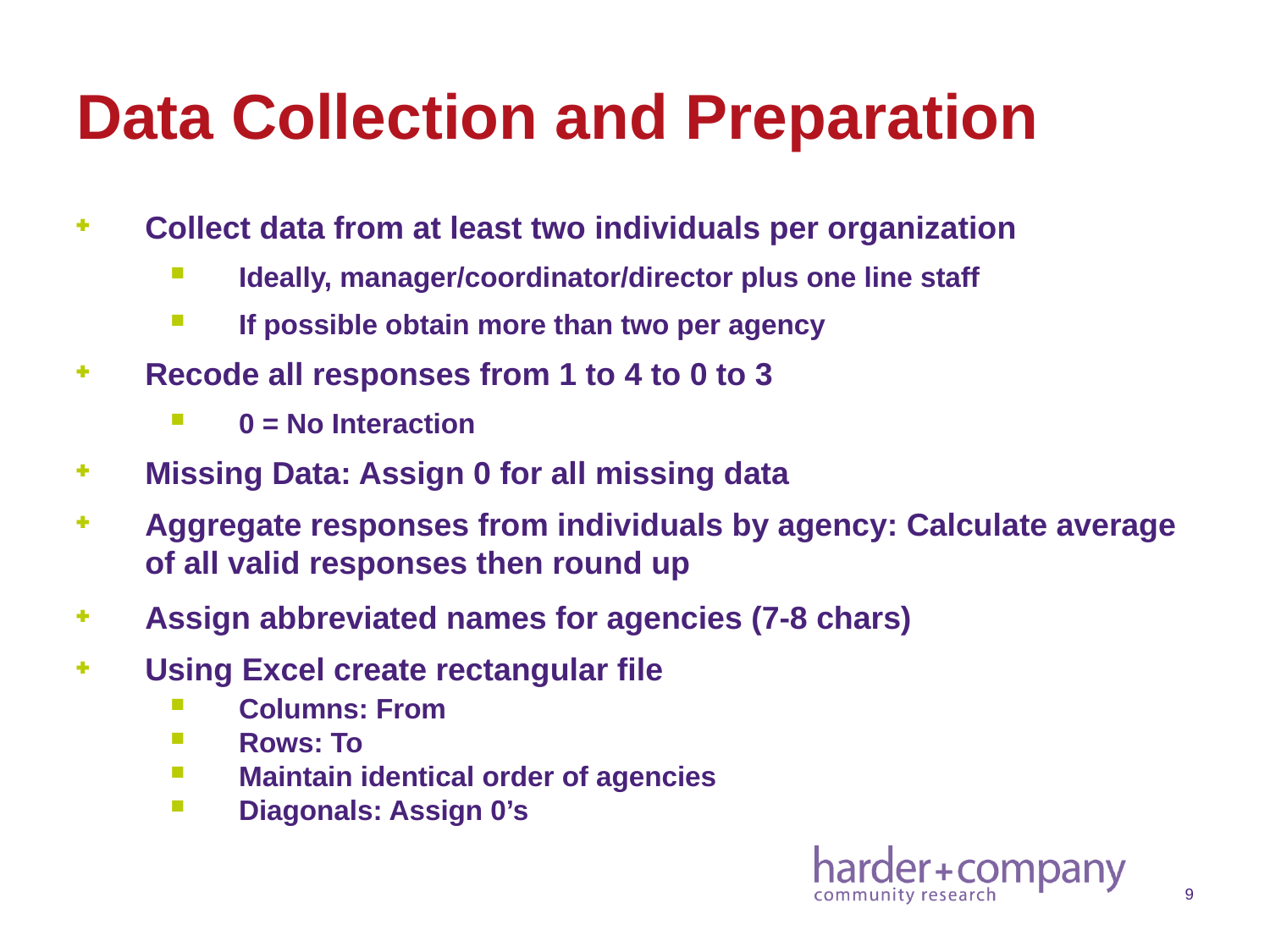

# Data Collection and Preparation
Collect data from at least two individuals per organization
Ideally, manager/coordinator/director plus one line staff
If possible obtain more than two per agency
Recode all responses from 1 to 4 to 0 to 3
0 = No Interaction
Missing Data: Assign 0 for all missing data
Aggregate responses from individuals by agency: Calculate average of all valid responses then round up
Assign abbreviated names for agencies (7-8 chars)
Using Excel create rectangular file
Columns: From
Rows: To
Maintain identical order of agencies
Diagonals: Assign 0’s
9